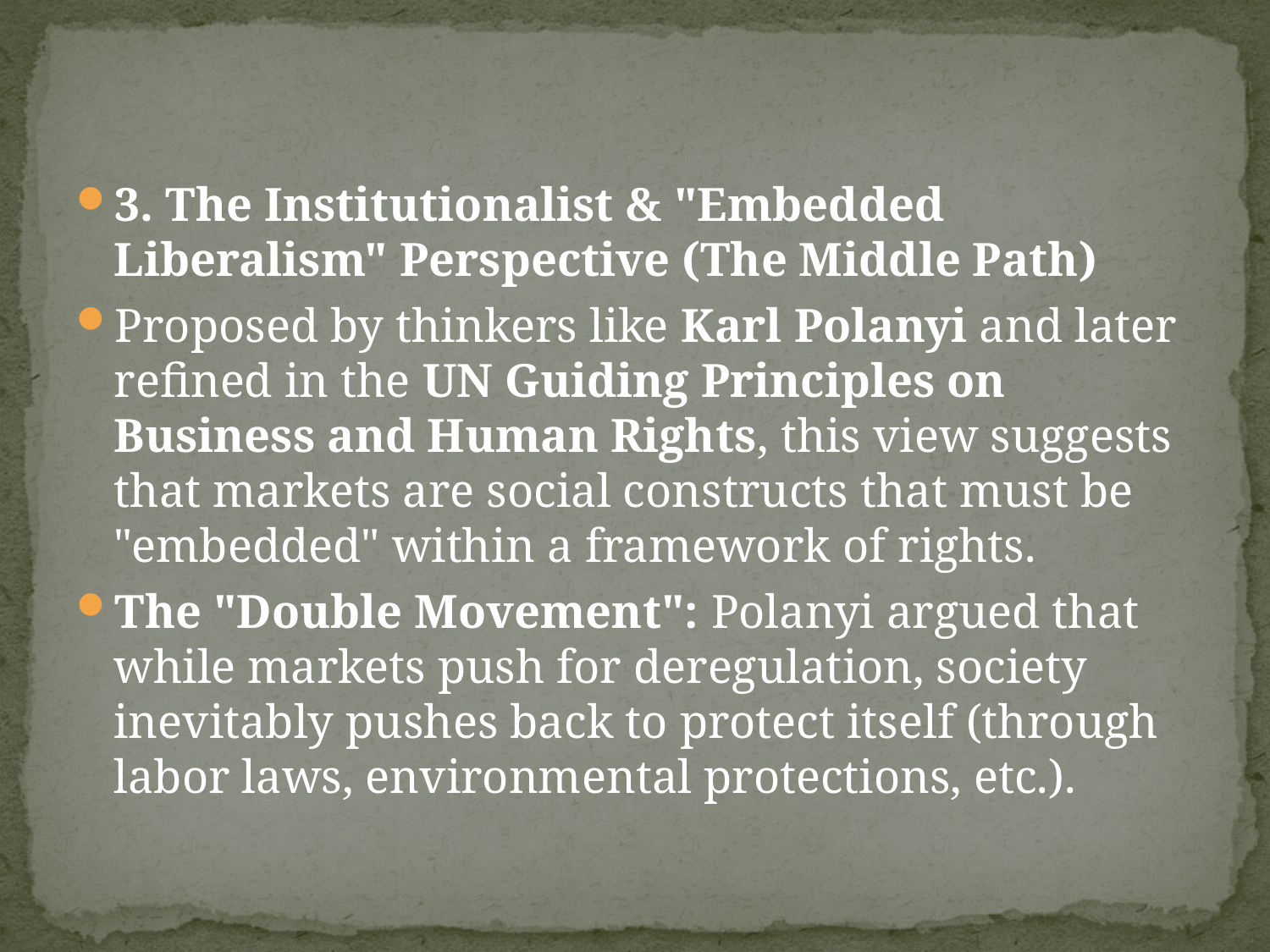

#
3. The Institutionalist & "Embedded Liberalism" Perspective (The Middle Path)
Proposed by thinkers like Karl Polanyi and later refined in the UN Guiding Principles on Business and Human Rights, this view suggests that markets are social constructs that must be "embedded" within a framework of rights.
The "Double Movement": Polanyi argued that while markets push for deregulation, society inevitably pushes back to protect itself (through labor laws, environmental protections, etc.).